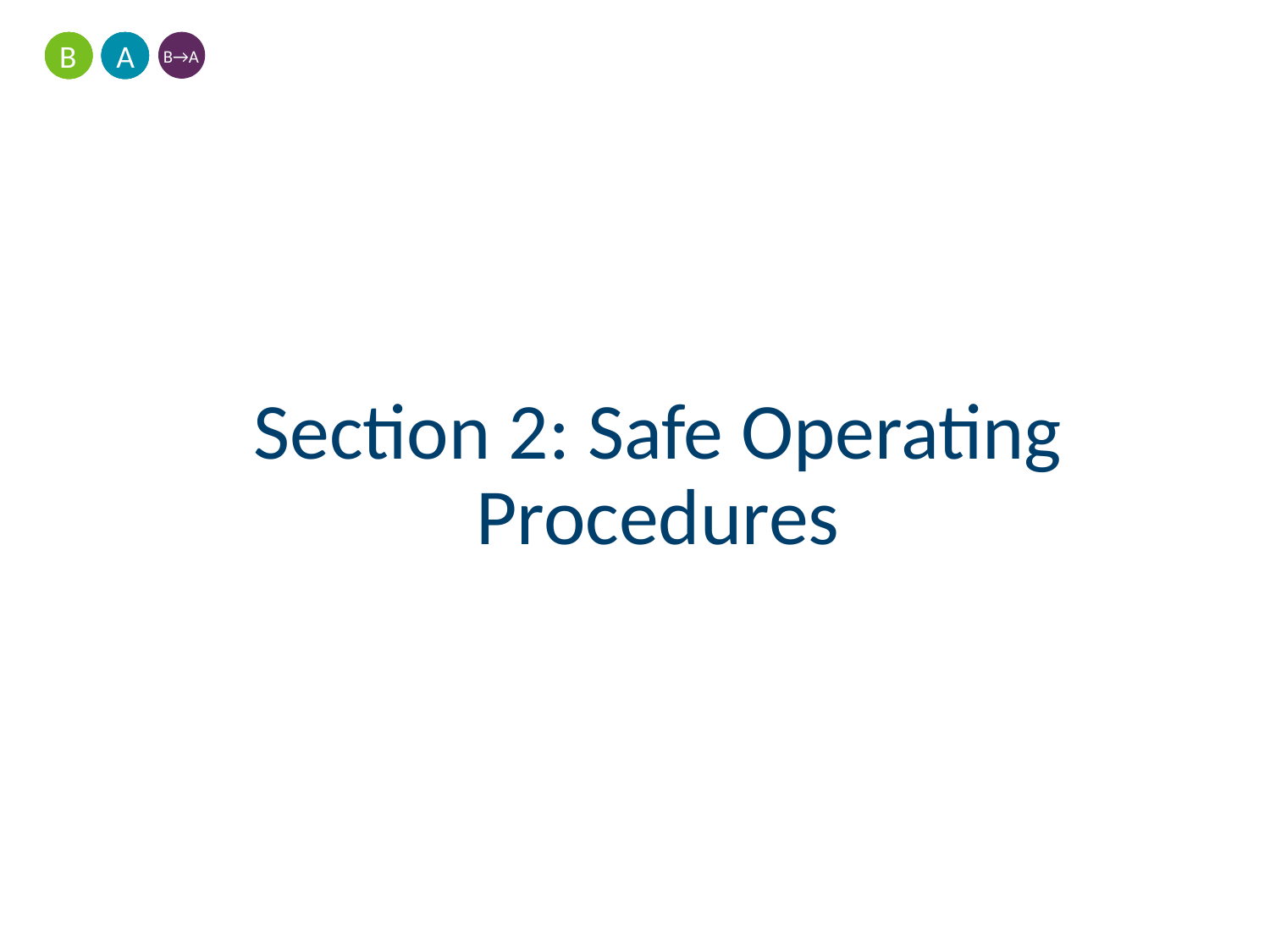

A
B

B→A
Section 2: Safe Operating Procedures